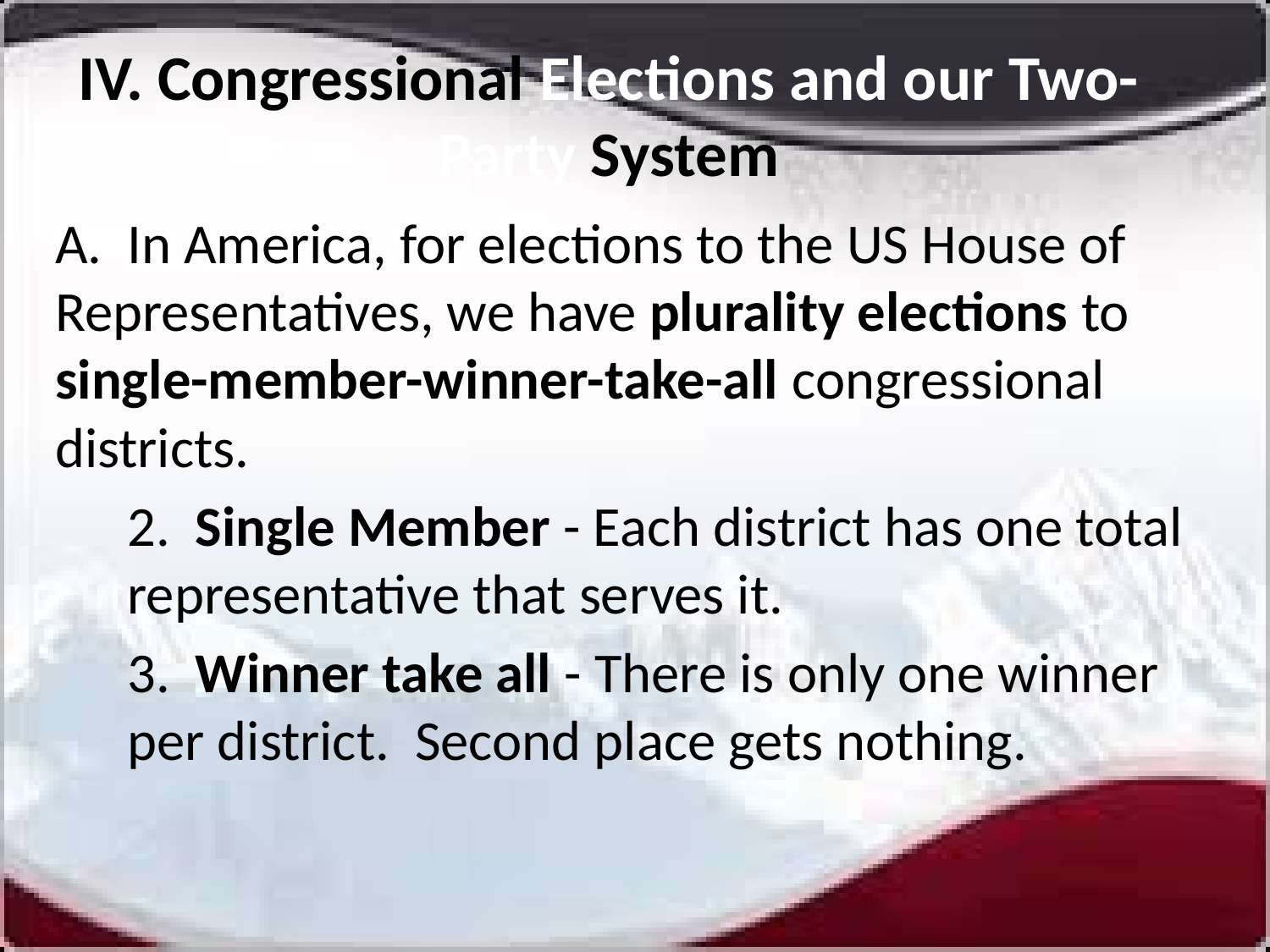

# IV. Congressional Elections and our Two-Party System
A.  In America, for elections to the US House of Representatives, we have plurality elections to single-member-winner-take-all congressional districts.
2.  Single Member - Each district has one total representative that serves it.
3.  Winner take all - There is only one winner per district.  Second place gets nothing.